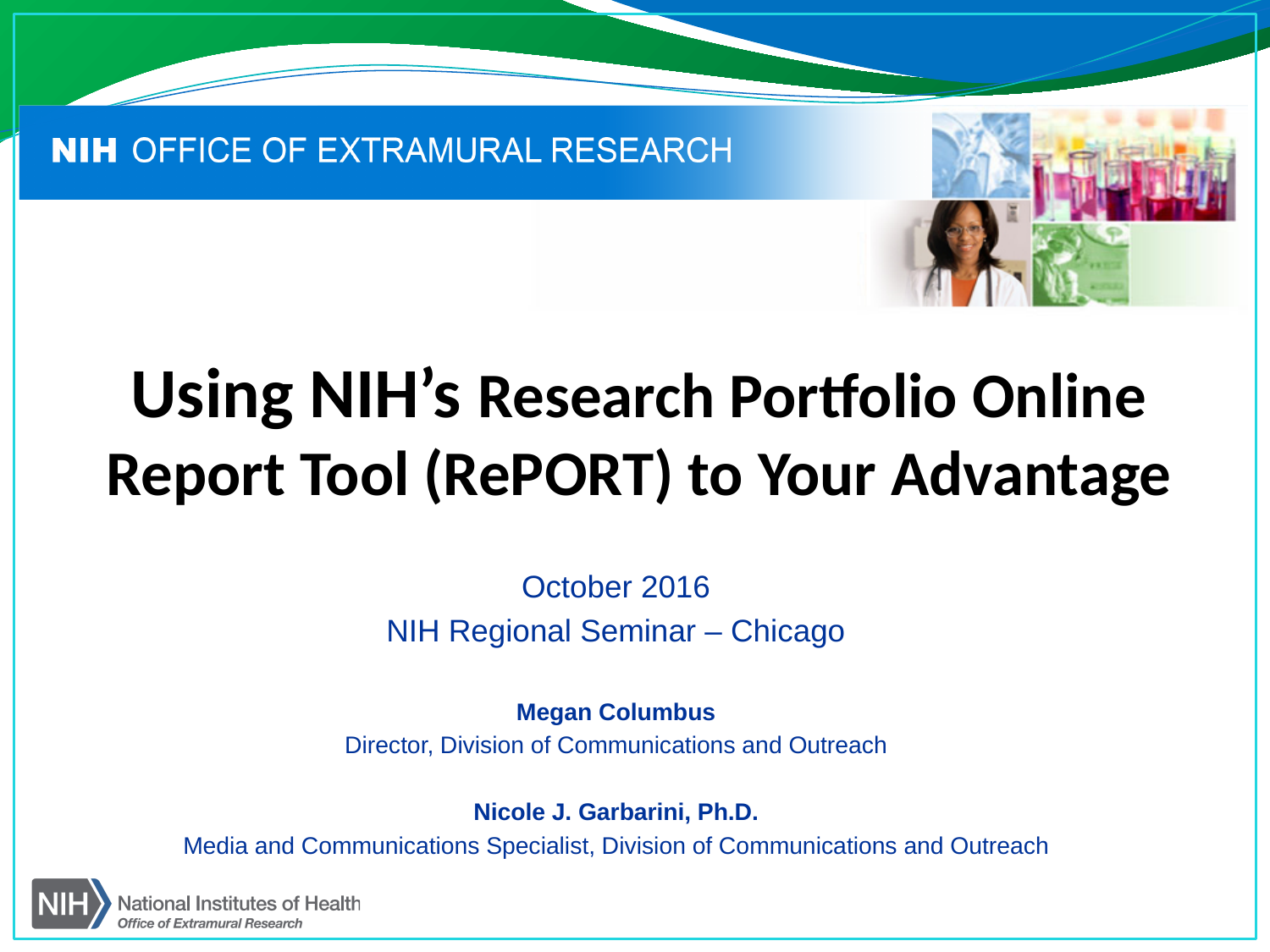

# Using NIH’s Research Portfolio Online Report Tool (RePORT) to Your Advantage
October 2016
NIH Regional Seminar – Chicago

Megan Columbus
Director, Division of Communications and Outreach

Nicole J. Garbarini, Ph.D.
Media and Communications Specialist, Division of Communications and Outreach